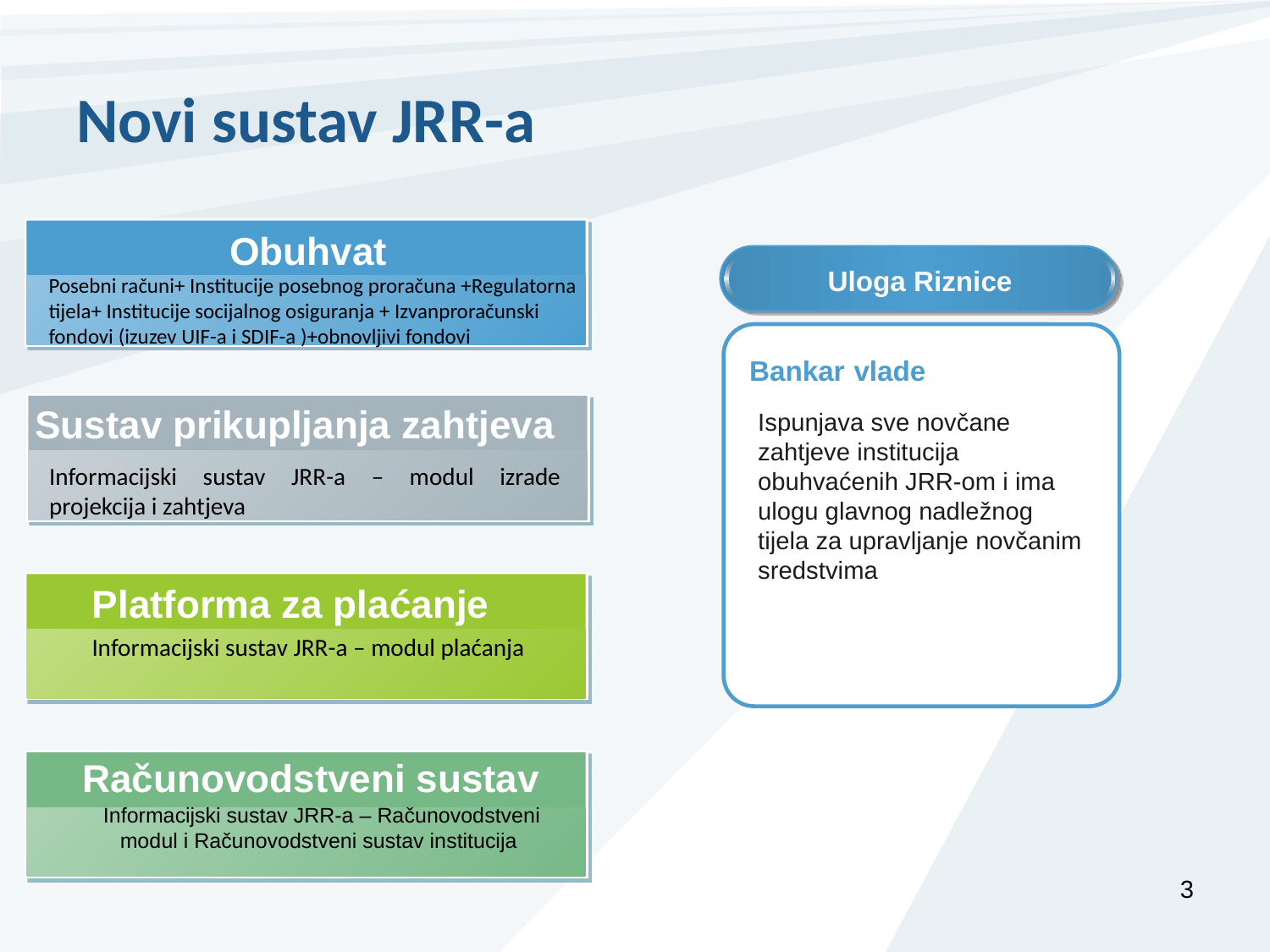

# Novi sustav JRR-a

Obuhvat
Posebni računi+ Institucije posebnog proračuna +Regulatorna tijela+ Institucije socijalnog osiguranja + Izvanproračunski fondovi (izuzev UIF-a i SDIF-a )+obnovljivi fondovi
Sustav prikupljanja zahtjeva

Informacijski sustav JRR-a – modul izrade projekcija i zahtjeva

Platforma za plaćanje
Informacijski sustav JRR-a – modul plaćanja

Računovodstveni sustav

 Informacijski sustav JRR-a – Računovodstveni modul i Računovodstveni sustav institucija

Uloga Riznice

Bankar vlade
Ispunjava sve novčane zahtjeve institucija obuhvaćenih JRR-om i ima ulogu glavnog nadležnog tijela za upravljanje novčanim sredstvima
3